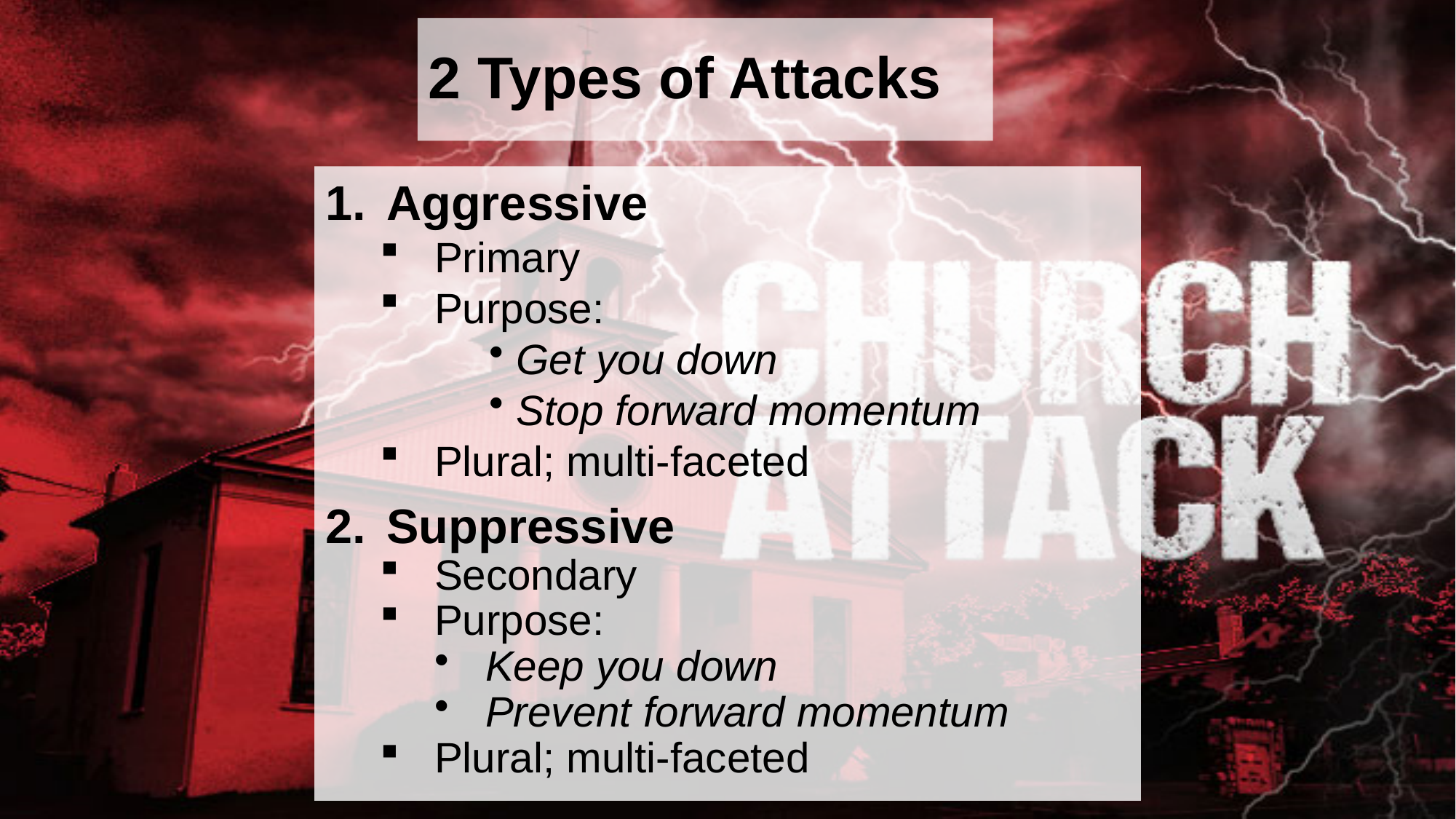

# 2 Types of Attacks
Aggressive
Primary
Purpose:
Get you down
Stop forward momentum
Plural; multi-faceted
Suppressive
Secondary
Purpose:
  Keep you down
  Prevent forward momentum
Plural; multi-faceted